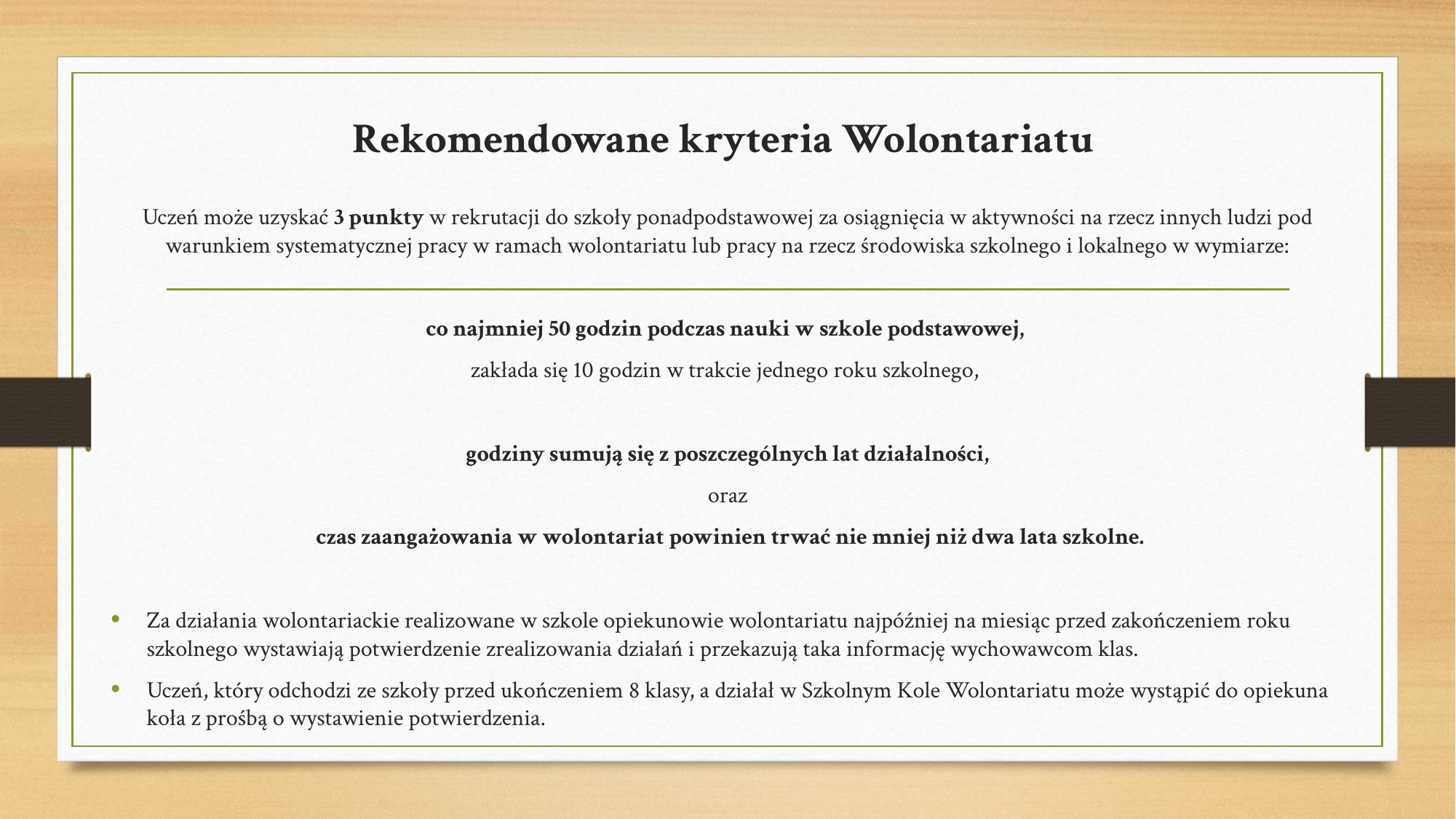

# Rekomendowane kryteria Wolontariatu
Uczeń może uzyskać 3 punkty w rekrutacji do szkoły ponadpodstawowej za osiągnięcia w aktywności na rzecz innych ludzi pod warunkiem systematycznej pracy w ramach wolontariatu lub pracy na rzecz środowiska szkolnego i lokalnego w wymiarze:

co najmniej 50 godzin podczas nauki w szkole podstawowej,
zakłada się 10 godzin w trakcie jednego roku szkolnego,

godziny sumują się z poszczególnych lat działalności,
oraz
 czas zaangażowania w wolontariat powinien trwać nie mniej niż dwa lata szkolne.

Za działania wolontariackie realizowane w szkole opiekunowie wolontariatu najpóźniej na miesiąc przed zakończeniem roku szkolnego wystawiają potwierdzenie zrealizowania działań i przekazują taka informację wychowawcom klas.
Uczeń, który odchodzi ze szkoły przed ukończeniem 8 klasy, a działał w Szkolnym Kole Wolontariatu może wystąpić do opiekuna koła z prośbą o wystawienie potwierdzenia.